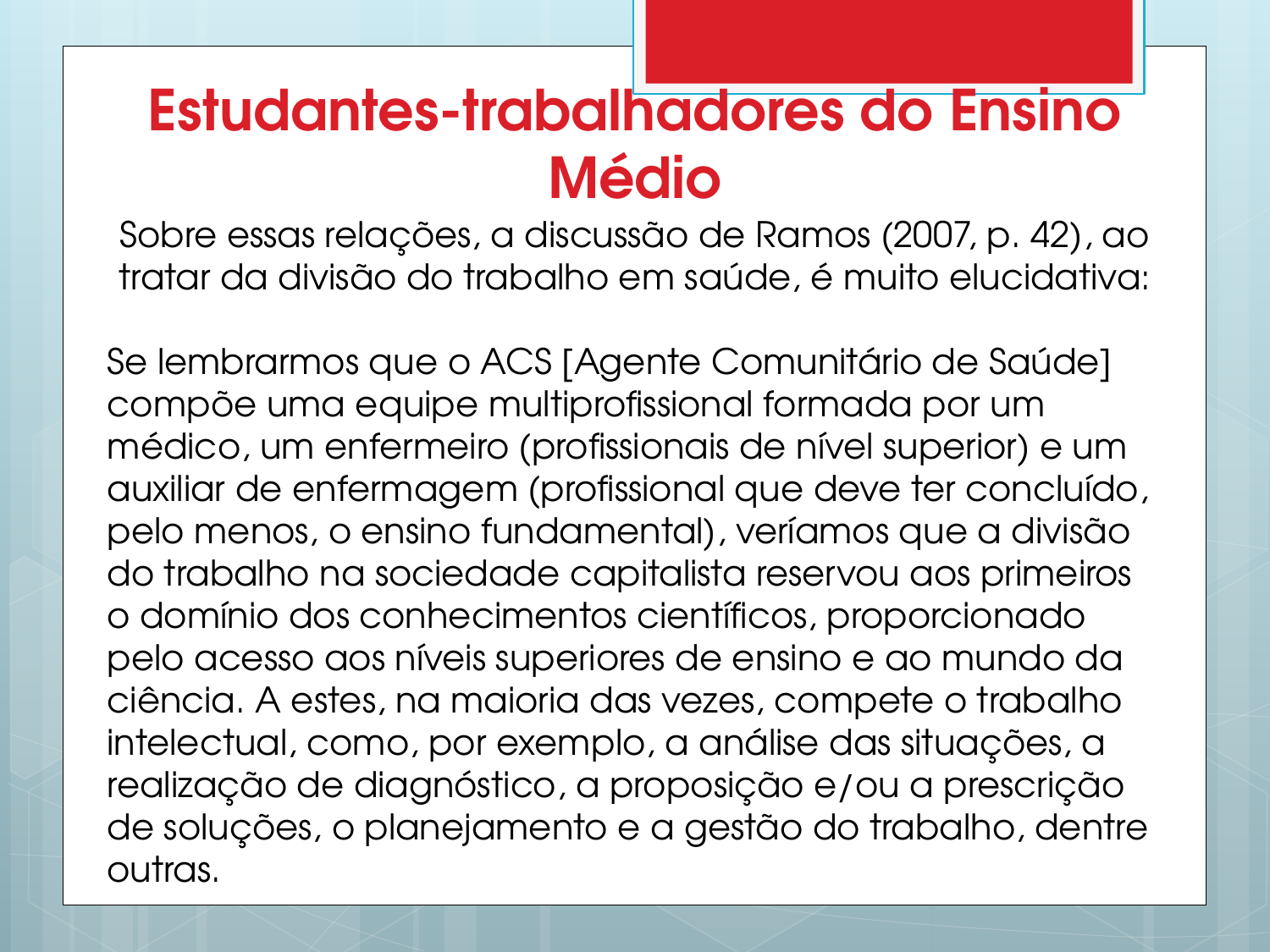

# Estudantes-trabalhadores do Ensino Médio
Sobre essas relações, a discussão de Ramos (2007, p. 42), ao tratar da divisão do trabalho em saúde, é muito elucidativa:

Se lembrarmos que o ACS [Agente Comunitário de Saúde] compõe uma equipe multiprofissional formada por um médico, um enfermeiro (profissionais de nível superior) e um auxiliar de enfermagem (profissional que deve ter concluído, pelo menos, o ensino fundamental), veríamos que a divisão do trabalho na sociedade capitalista reservou aos primeiros o domínio dos conhecimentos científicos, proporcionado pelo acesso aos níveis superiores de ensino e ao mundo da ciência. A estes, na maioria das vezes, compete o trabalho intelectual, como, por exemplo, a análise das situações, a realização de diagnóstico, a proposição e/ou a prescrição de soluções, o planejamento e a gestão do trabalho, dentre outras.